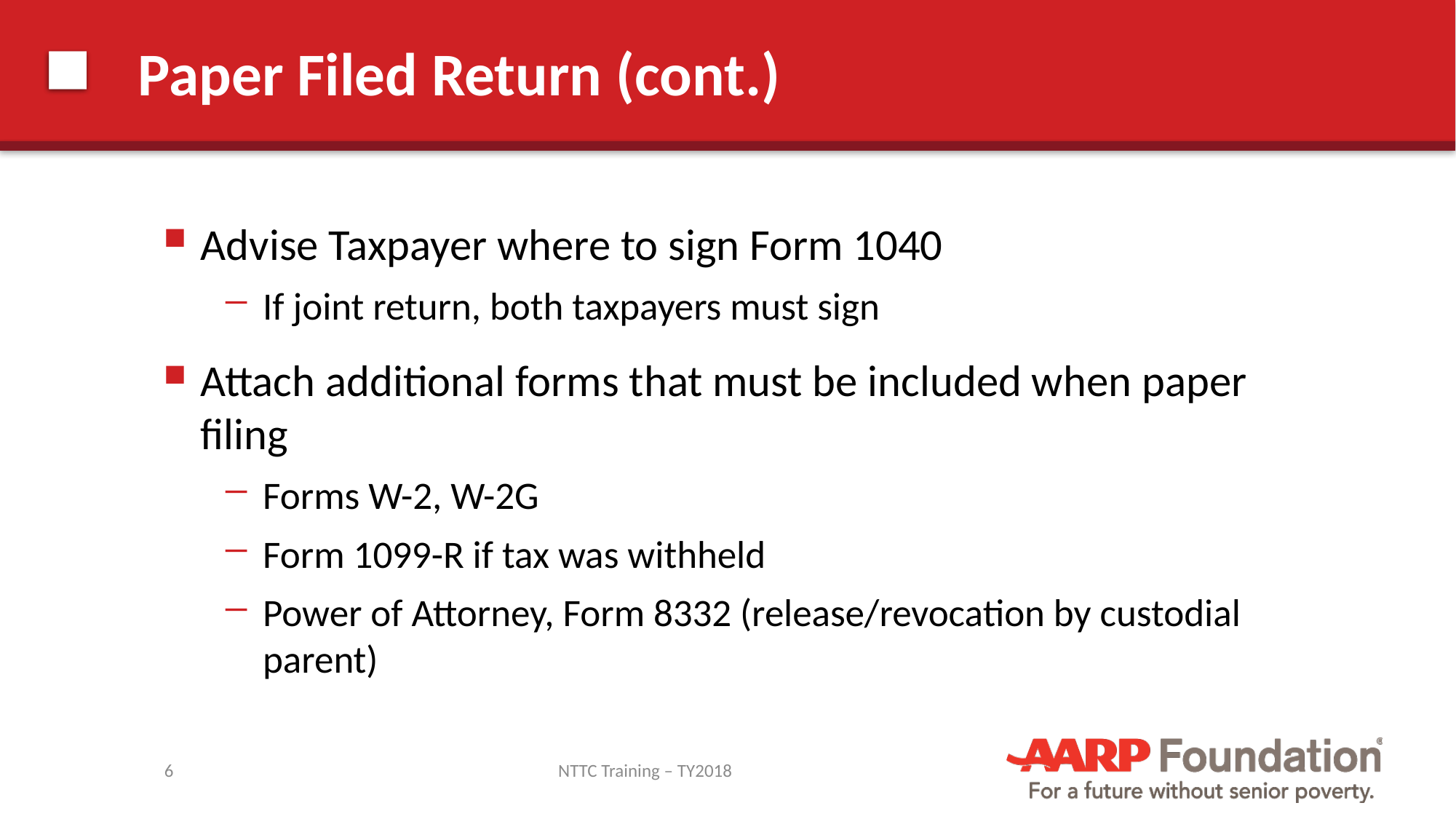

# Paper Filed Return (cont.)
Advise Taxpayer where to sign Form 1040
If joint return, both taxpayers must sign
Attach additional forms that must be included when paper filing
Forms W-2, W-2G
Form 1099-R if tax was withheld
Power of Attorney, Form 8332 (release/revocation by custodial parent)
6
NTTC Training – TY2018